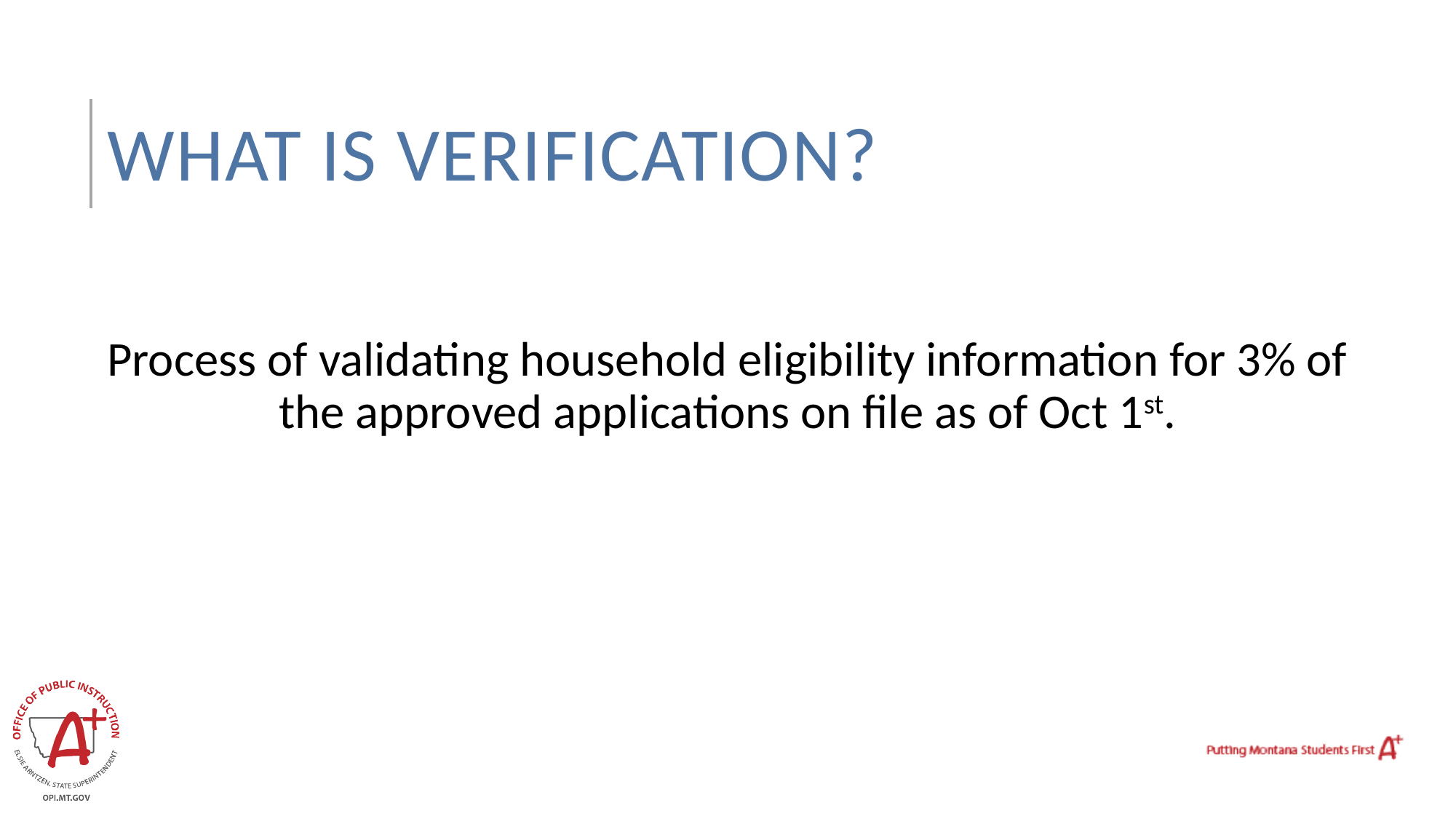

# What is verification?

Process of validating household eligibility information for 3% of the approved applications on file as of Oct 1st.